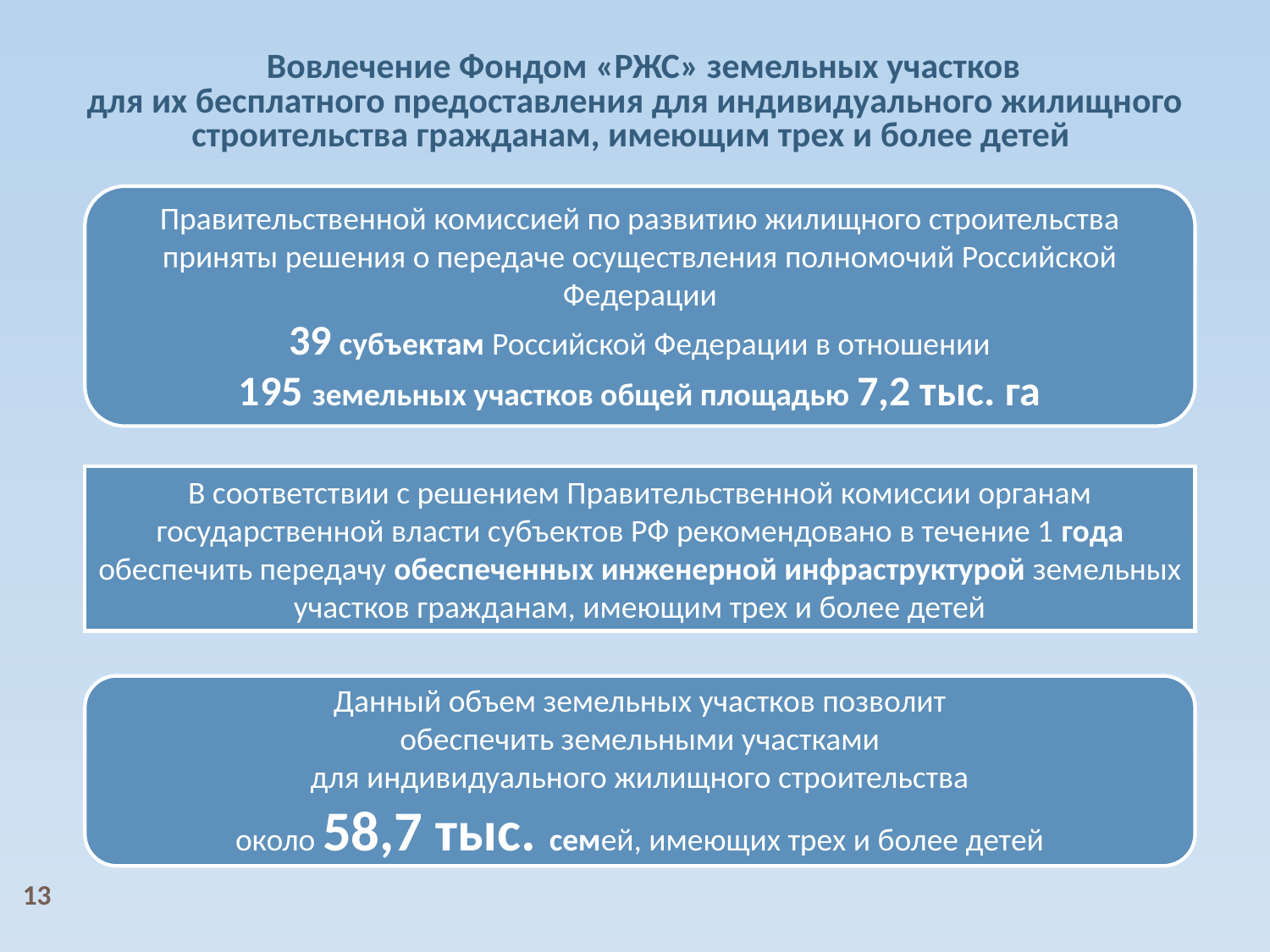

Вовлечение Фондом «РЖС» земельных участков
для их бесплатного предоставления для индивидуального жилищного строительства гражданам, имеющим трех и более детей
Правительственной комиссией по развитию жилищного строительства приняты решения о передаче осуществления полномочий Российской Федерации
39 субъектам Российской Федерации в отношении
195 земельных участков общей площадью 7,2 тыс. га
В соответствии с решением Правительственной комиссии органам государственной власти субъектов РФ рекомендовано в течение 1 года обеспечить передачу обеспеченных инженерной инфраструктурой земельных участков гражданам, имеющим трех и более детей
Данный объем земельных участков позволит
обеспечить земельными участками
для индивидуального жилищного строительства
около 58,7 тыс. семей, имеющих трех и более детей
13